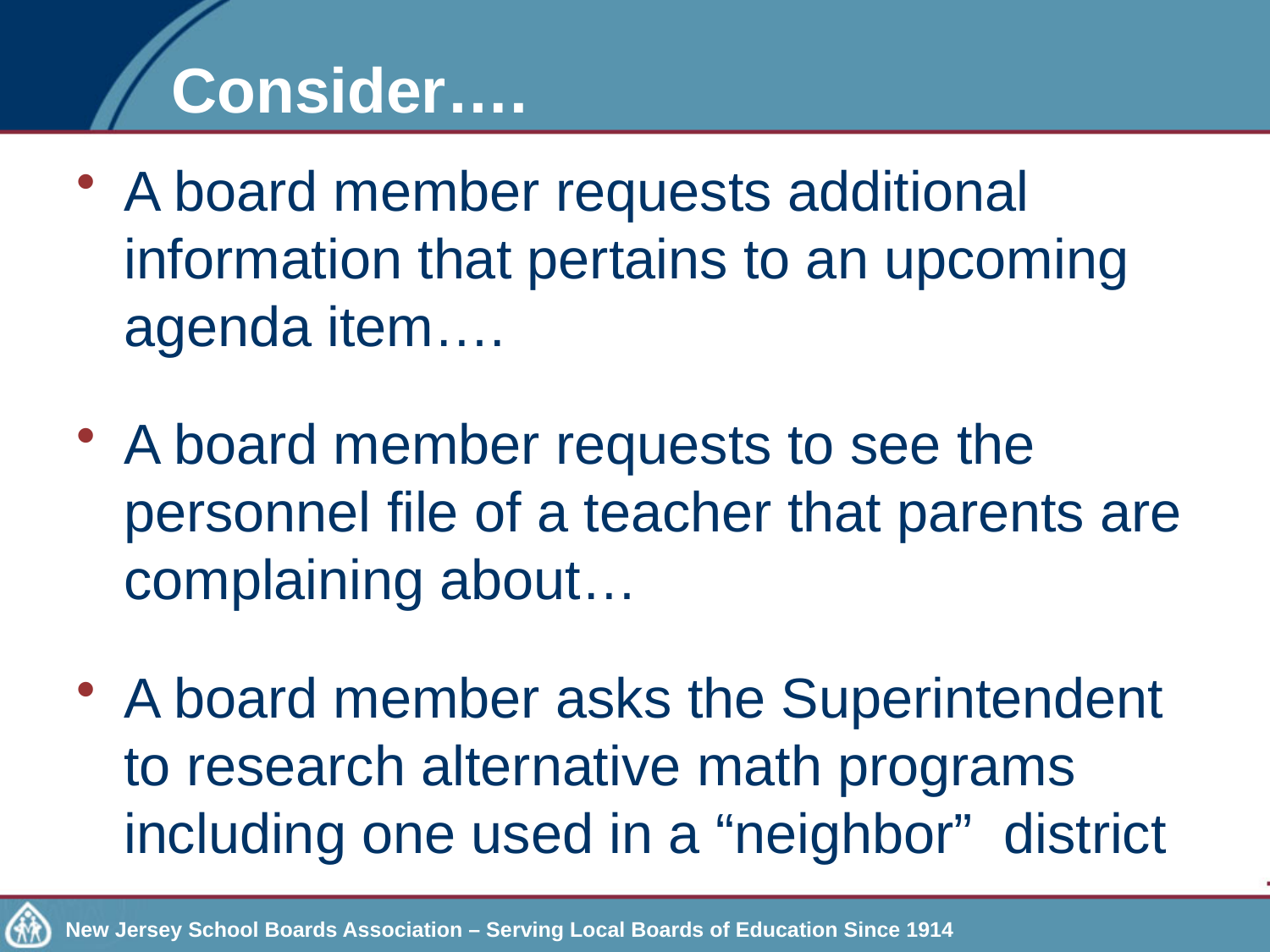

# Consider….
A board member requests additional information that pertains to an upcoming agenda item….

A board member requests to see the personnel file of a teacher that parents are complaining about…

A board member asks the Superintendent to research alternative math programs including one used in a “neighbor”  district
New Jersey School Boards Association – Serving Local Boards of Education Since 1914